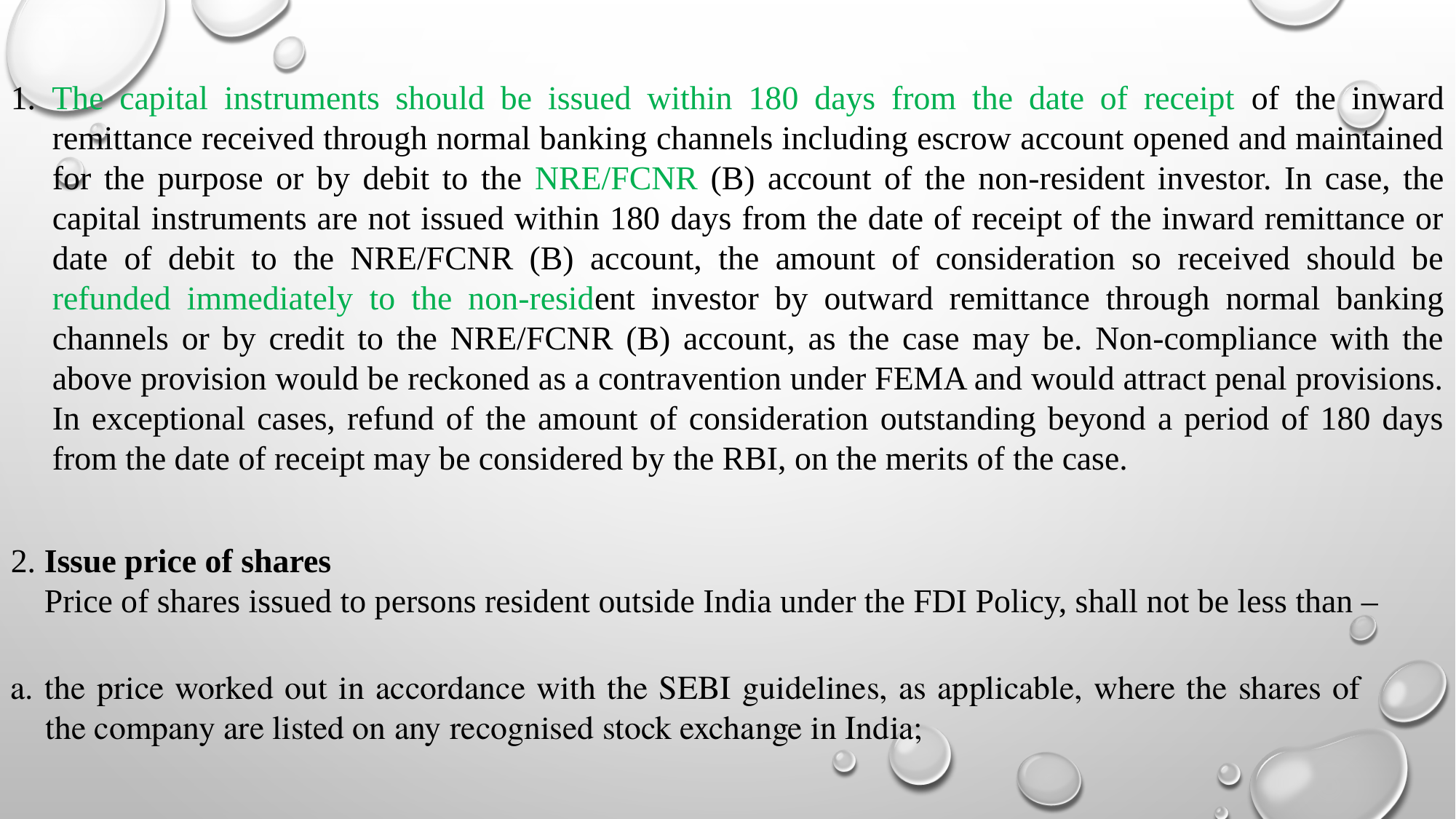

1. The capital instruments should be issued within 180 days from the date of receipt of the inward remittance received through normal banking channels including escrow account opened and maintained for the purpose or by debit to the NRE/FCNR (B) account of the non-resident investor. In case, the capital instruments are not issued within 180 days from the date of receipt of the inward remittance or date of debit to the NRE/FCNR (B) account, the amount of consideration so received should be refunded immediately to the non-resident investor by outward remittance through normal banking channels or by credit to the NRE/FCNR (B) account, as the case may be. Non-compliance with the above provision would be reckoned as a contravention under FEMA and would attract penal provisions. In exceptional cases, refund of the amount of consideration outstanding beyond a period of 180 days from the date of receipt may be considered by the RBI, on the merits of the case.
2. Issue price of shares
    Price of shares issued to persons resident outside India under the FDI Policy, shall not be less than –
a. the price worked out in accordance with the SEBI guidelines, as applicable, where the shares of the company are listed on any recognised stock exchange in India;